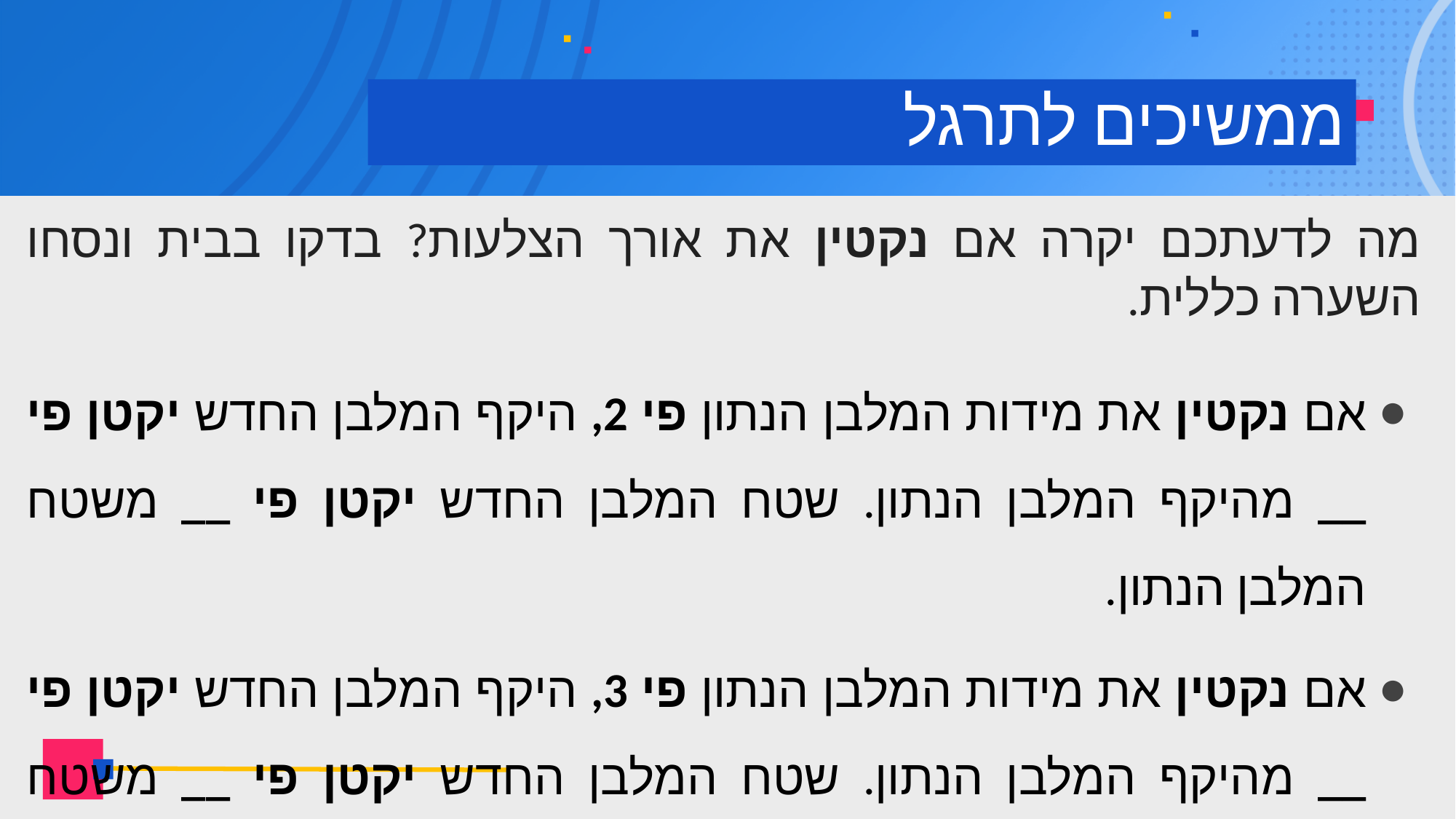

# ממשיכים לתרגל
מה לדעתכם יקרה אם נקטין את אורך הצלעות? בדקו בבית ונסחו השערה כללית.
אם נקטין את מידות המלבן הנתון פי 2, היקף המלבן החדש יקטן פי __ מהיקף המלבן הנתון. שטח המלבן החדש יקטן פי __ משטח המלבן הנתון.
אם נקטין את מידות המלבן הנתון פי 3, היקף המלבן החדש יקטן פי __ מהיקף המלבן הנתון. שטח המלבן החדש יקטן פי __ משטח המלבן הנתון.
5דקות